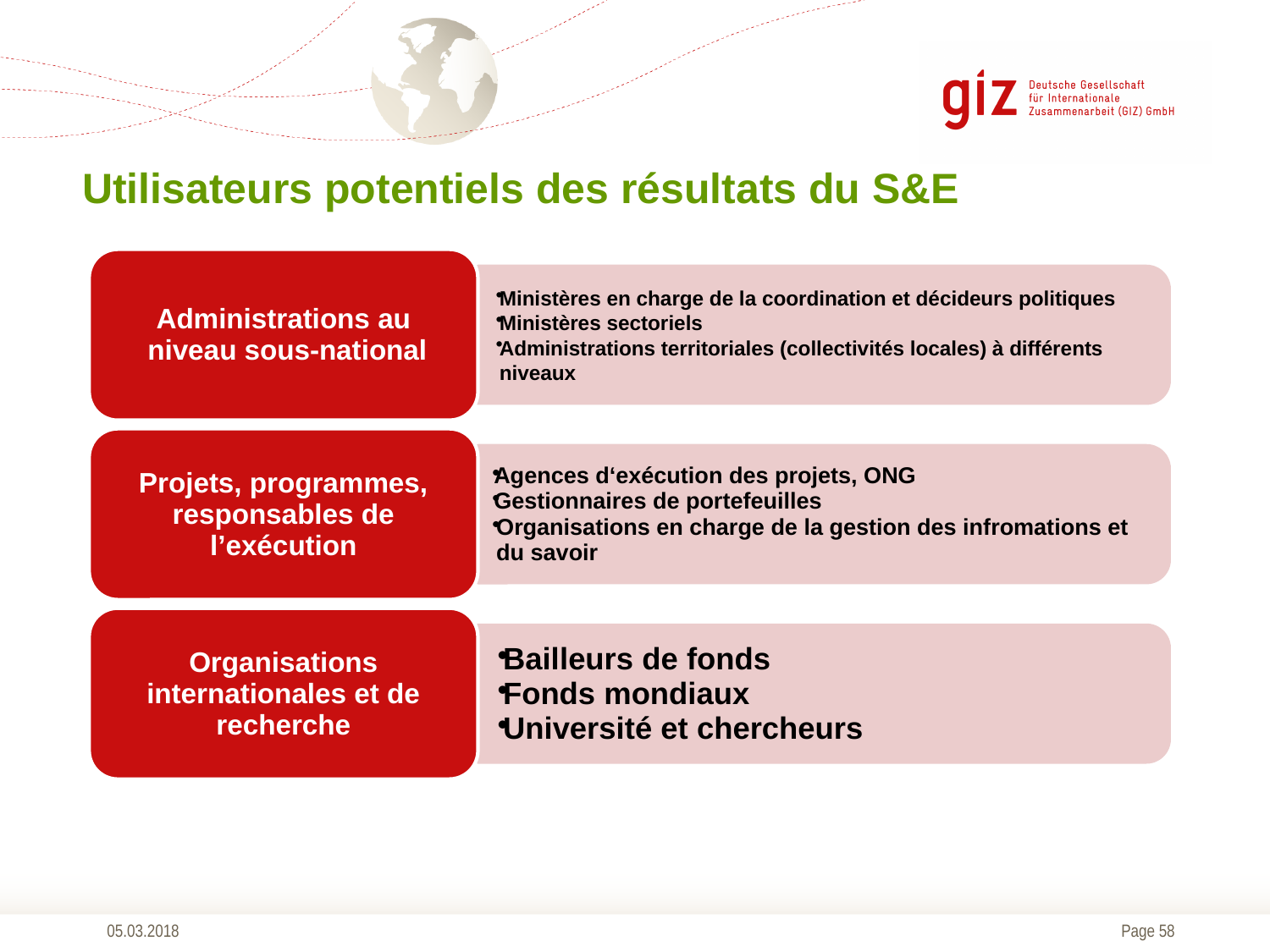

# Utilisateurs potentiels des résultats du S&E
Administrations au
 niveau sous-national
Ministères sectoriels
Projets, programmes, responsables de l’exécution
Agences d‘exécution des projets, ONG
Gestionnaires de portefeuilles
Organisations internationales et de recherche
Bailleurs de fonds
Fonds mondiaux
Administrations territoriales (collectivités locales) à différents niveaux
Ministères en charge de la coordination et décideurs politiques
Organisations en charge de la gestion des infromations et du savoir
Université et chercheurs
05.03.2018